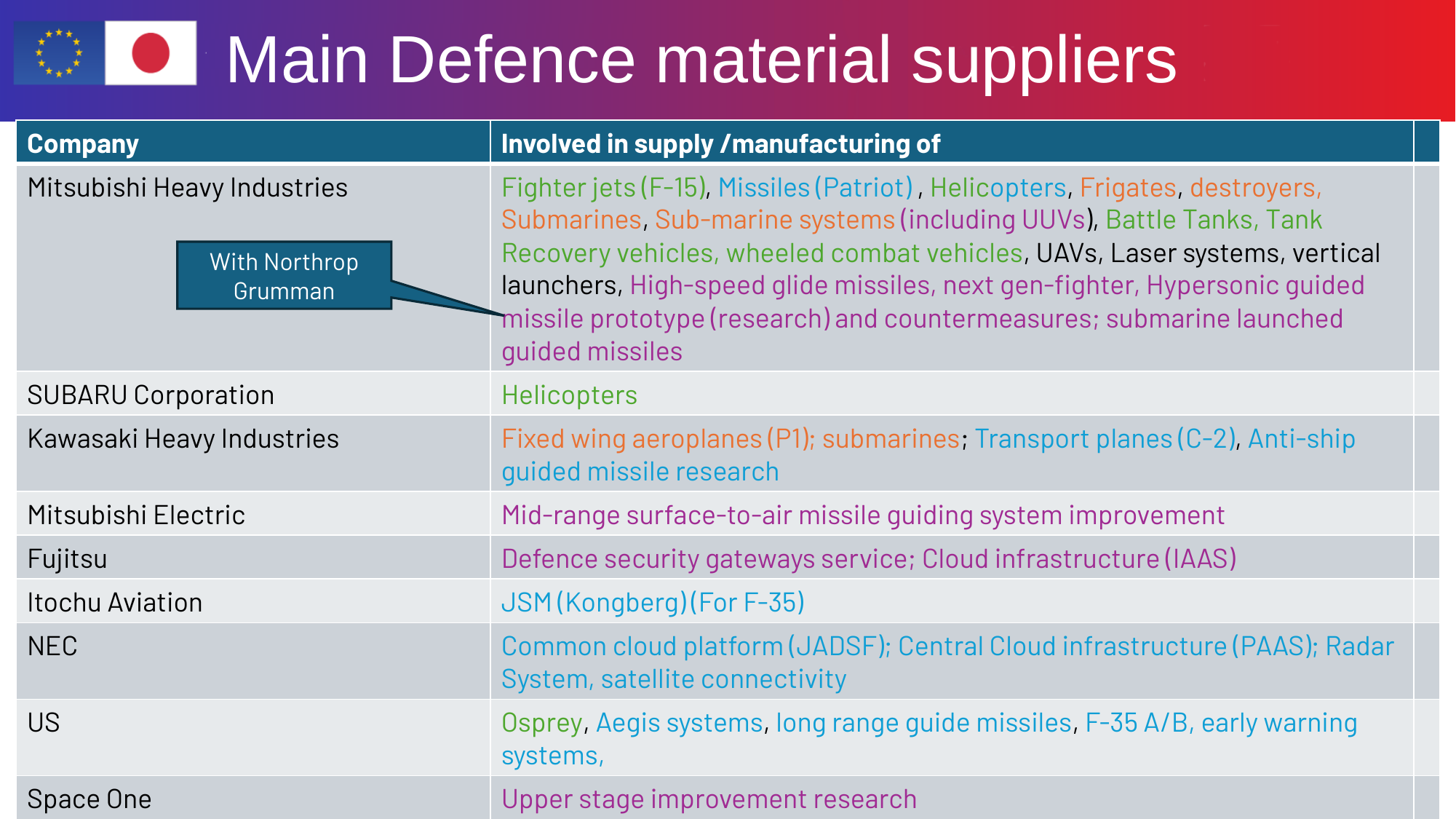

# Main Defence material suppliers
| Company | Involved in supply /manufacturing of |  |
| --- | --- | --- |
| Mitsubishi Heavy Industries | Fighter jets (F-15), Missiles (Patriot) , Helicopters, Frigates, destroyers, Submarines, Sub-marine systems (including UUVs), Battle Tanks, Tank Recovery vehicles, wheeled combat vehicles, UAVs, Laser systems, vertical launchers, High-speed glide missiles, next gen-fighter, Hypersonic guided missile prototype (research) and countermeasures; submarine launched guided missiles |  |
| SUBARU Corporation | Helicopters |  |
| Kawasaki Heavy Industries | Fixed wing aeroplanes (P1); submarines; Transport planes (C-2), Anti-ship guided missile research |  |
| Mitsubishi Electric | Mid-range surface-to-air missile guiding system improvement |  |
| Fujitsu | Defence security gateways service; Cloud infrastructure (IAAS) |  |
| Itochu Aviation | JSM (Kongberg) (For F-35) |  |
| NEC | Common cloud platform (JADSF); Central Cloud infrastructure (PAAS); Radar System, satellite connectivity |  |
| US | Osprey, Aegis systems, long range guide missiles, F-35 A/B, early warning systems, |  |
| Space One | Upper stage improvement research |  |
With Northrop Grumman
click